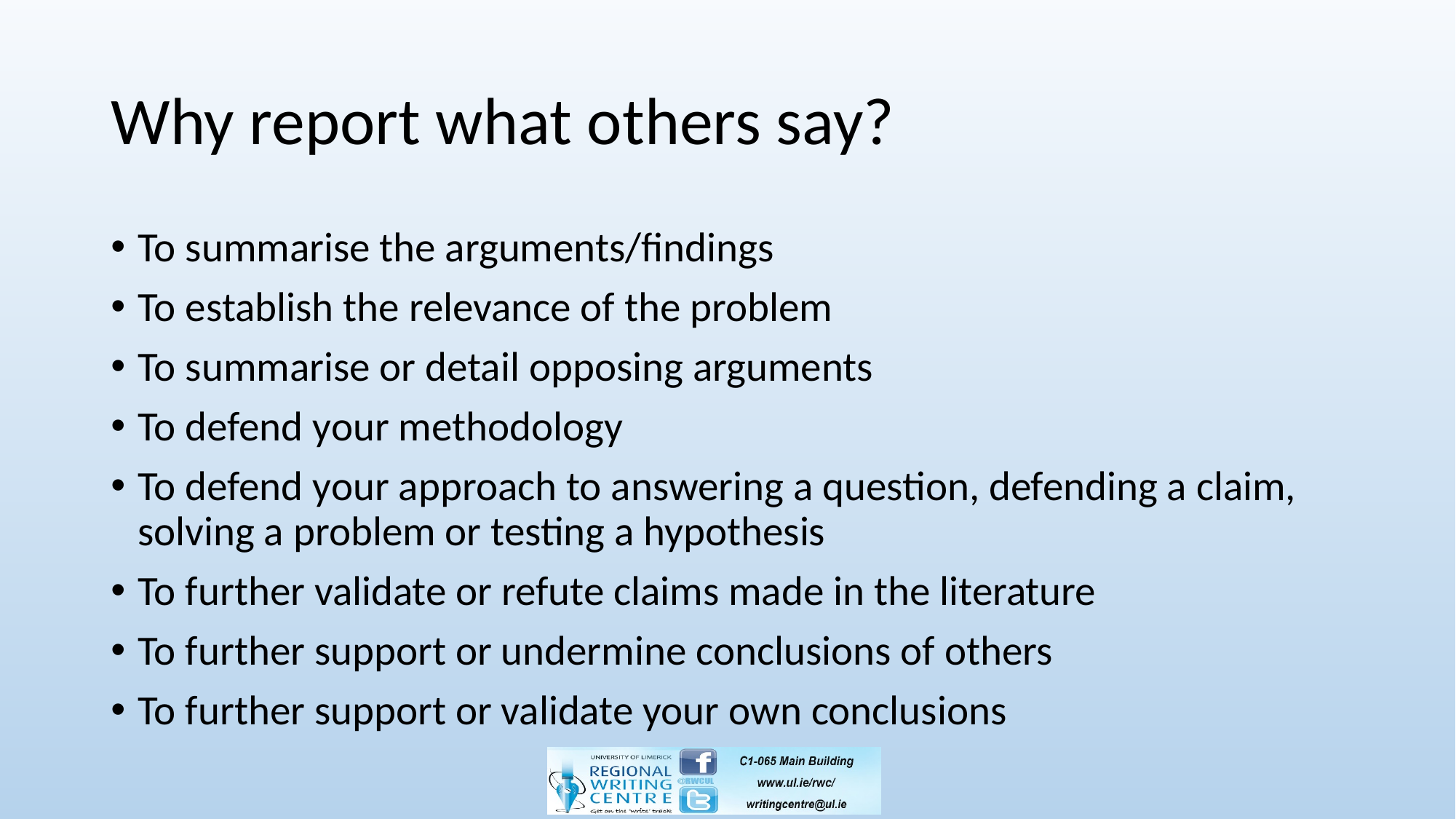

# Why report what others say?
To summarise the arguments/findings
To establish the relevance of the problem
To summarise or detail opposing arguments
To defend your methodology
To defend your approach to answering a question, defending a claim, solving a problem or testing a hypothesis
To further validate or refute claims made in the literature
To further support or undermine conclusions of others
To further support or validate your own conclusions